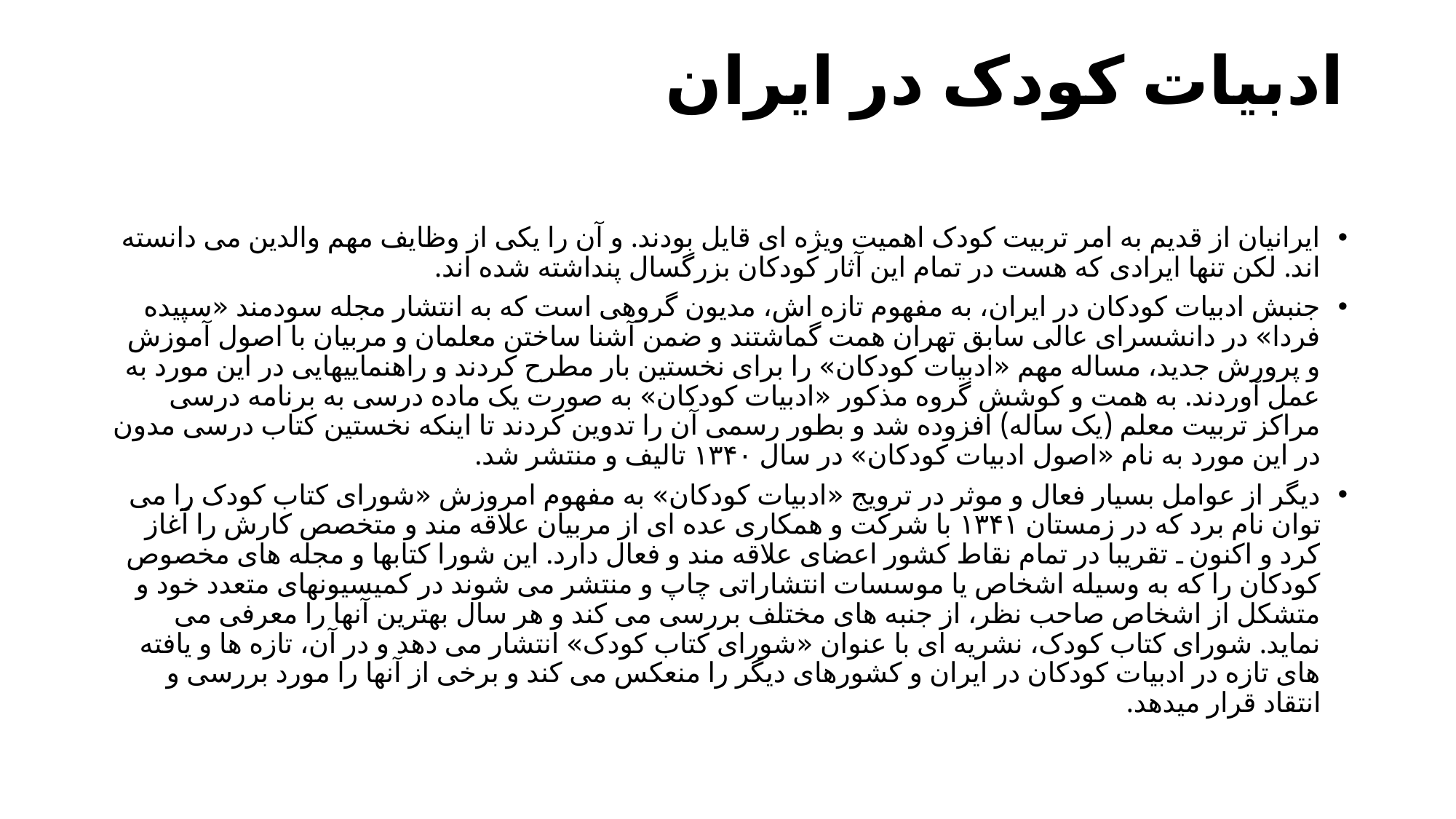

# ادبیات کودک در ایران
ایرانیان از قدیم به امر تربیت کودک اهمیت ویژه ای قایل بودند. و آن را یکی از وظایف مهم والدین می دانسته اند. لکن تنها ایرادی که هست در تمام این آثار کودکان بزرگسال پنداشته شده اند.
جنبش ادبیات کودکان در ایران، به مفهوم تازه اش، مدیون گروهی است که به انتشار مجله سودمند «سپیده فردا» در دانشسرای عالی سابق تهران همت گماشتند و ضمن آشنا ساختن معلمان و مربیان با اصول آموزش و پرورش جدید، مساله مهم «ادبیات کودکان» را برای نخستین بار مطرح کردند و راهنماییهایی در این مورد به عمل آوردند. به همت و کوشش گروه مذكور «ادبیات کودکان» به صورت یک ماده درسی به برنامه درسی مراکز تربیت معلم (یک ساله) افزوده شد و بطور رسمی آن را تدوین کردند تا اینکه نخستین کتاب درسی مدون در این مورد به نام «اصول ادبیات کودکان» در سال ۱۳۴۰ تالیف و منتشر شد.
دیگر از عوامل بسیار فعال و موثر در ترویج «ادبیات کودکان» به مفهوم امروزش «شورای کتاب کودک را می توان نام برد که در زمستان ۱۳۴۱ با شرکت و همکاری عده ای از مربیان علاقه مند و متخصص کارش را آغاز کرد و اکنون ۔ تقریبا در تمام نقاط کشور اعضای علاقه مند و فعال دارد. این شورا کتابها و مجله های مخصوص کودکان را که به وسیله اشخاص یا موسسات انتشاراتی چاپ و منتشر می شوند در کمیسیونهای متعدد خود و متشکل از اشخاص صاحب نظر، از جنبه های مختلف بررسی می کند و هر سال بهترین آنها را معرفی می نماید. شورای کتاب کودک، نشریه ای با عنوان «شورای کتاب کودک» انتشار می دهد و در آن، تازه ها و یافته های تازه در ادبیات کودکان در ایران و کشورهای دیگر را منعکس می کند و برخی از آنها را مورد بررسی و انتقاد قرار میدهد.